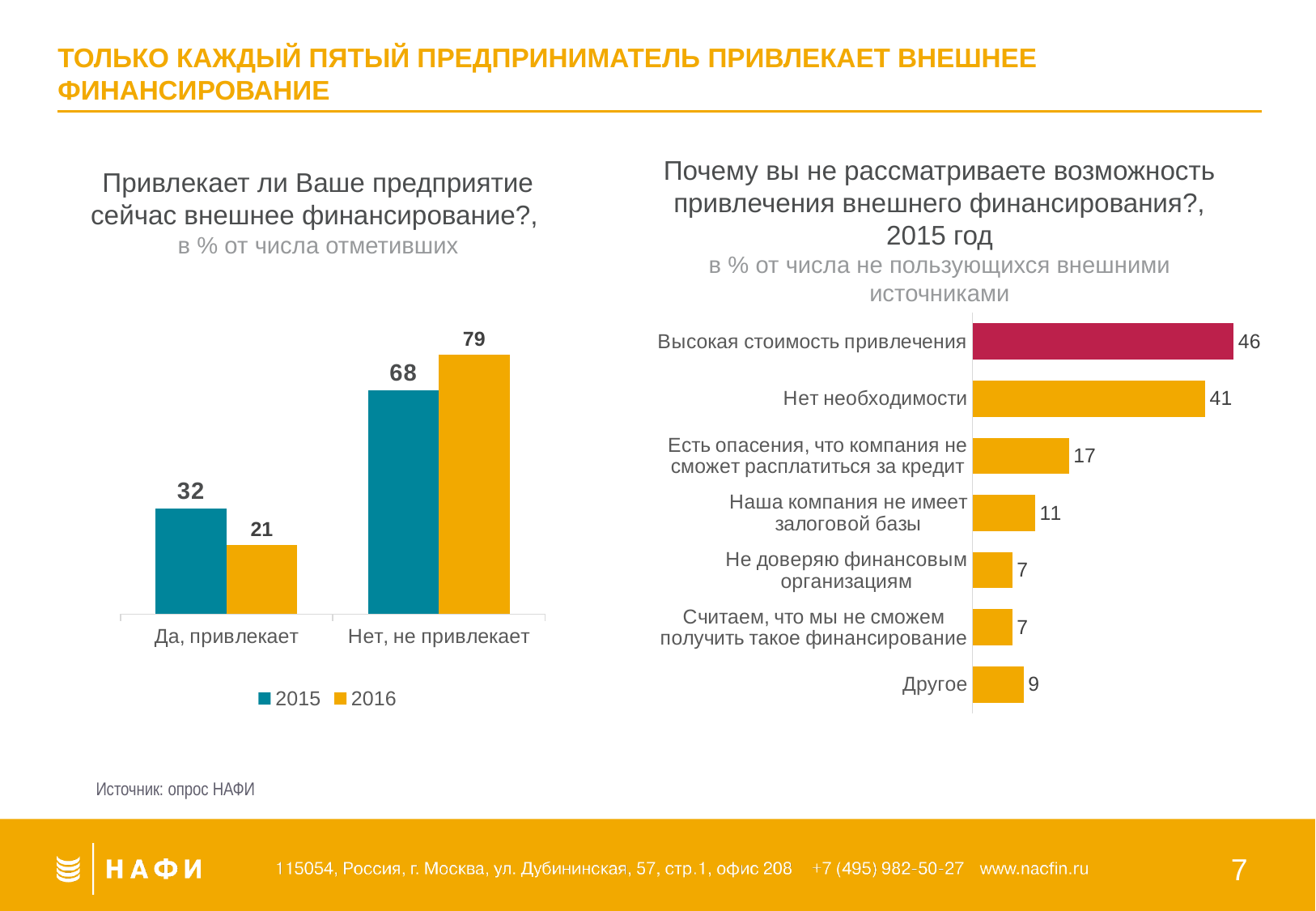

Только каждый пятый предприниматель привлекает внешнее финансирование
Почему вы не рассматриваете возможность привлечения внешнего финансирования?, 2015 год
в % от числа не пользующихся внешними источниками
Привлекает ли Ваше предприятие сейчас внешнее финансирование?,
в % от числа отметивших

### Chart

| Category | 2015 | 2016 |
|---|---|---|
| Да, привлекает | 32.0 | 21.0 |
| Нет, не привлекает | 68.0 | 79.0 |

### Chart

| Category | Ряд 1 |
|---|---|
| Высокая стоимость привлечения | 46.0 |
| Нет необходимости | 41.0 |
| Есть опасения, что компания не сможет расплатиться за кредит | 17.0 |
| Наша компания не имеет залоговой базы | 11.0 |
| Не доверяю финансовым организациям | 7.0 |
| Считаем, что мы не сможем получить такое финансирование | 7.0 |
| Другое | 9.0 |
Источник: опрос НАФИ
7